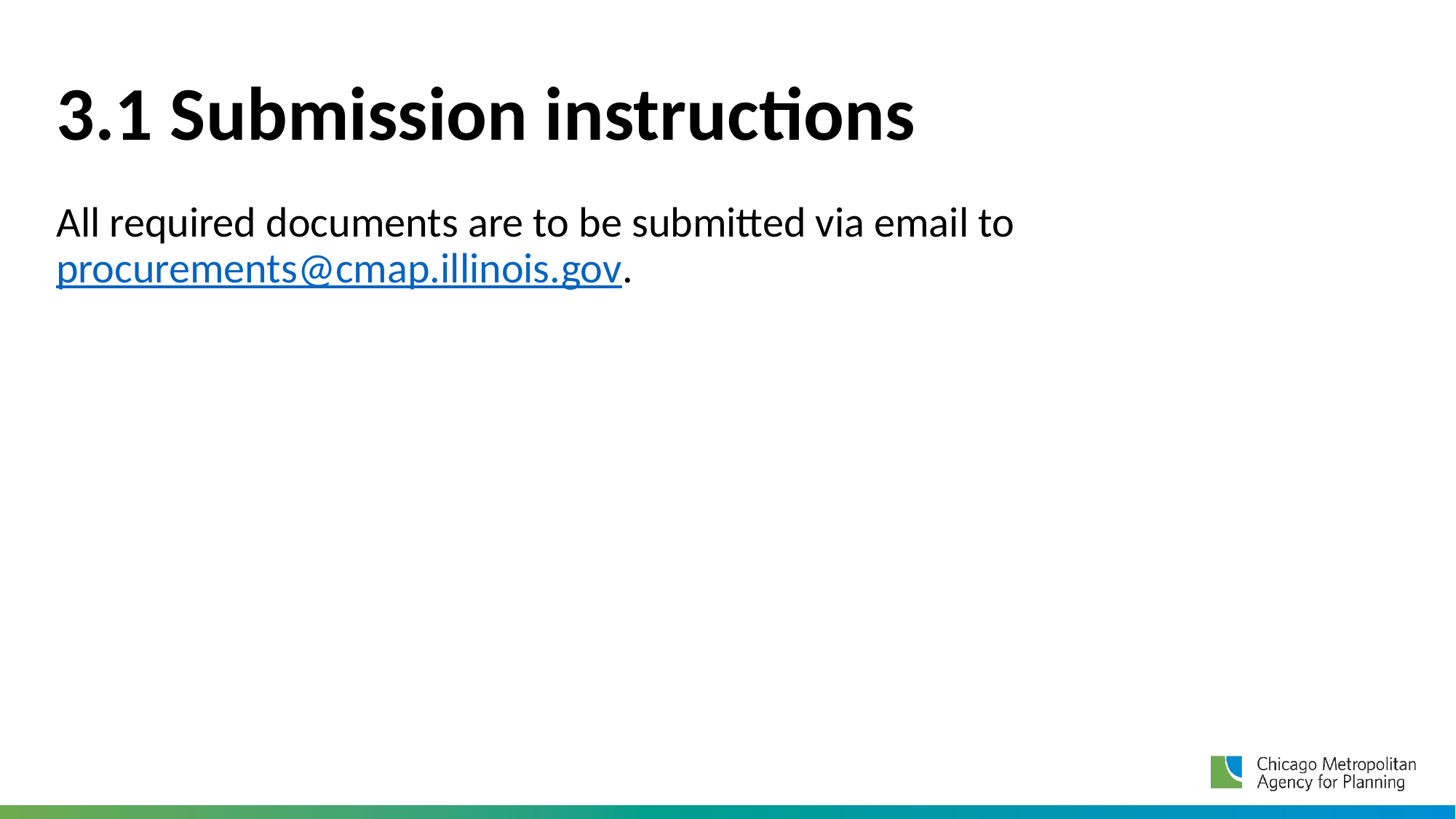

3.1 Submission instructions
All required documents are to be submitted via email to procurements@cmap.illinois.gov.